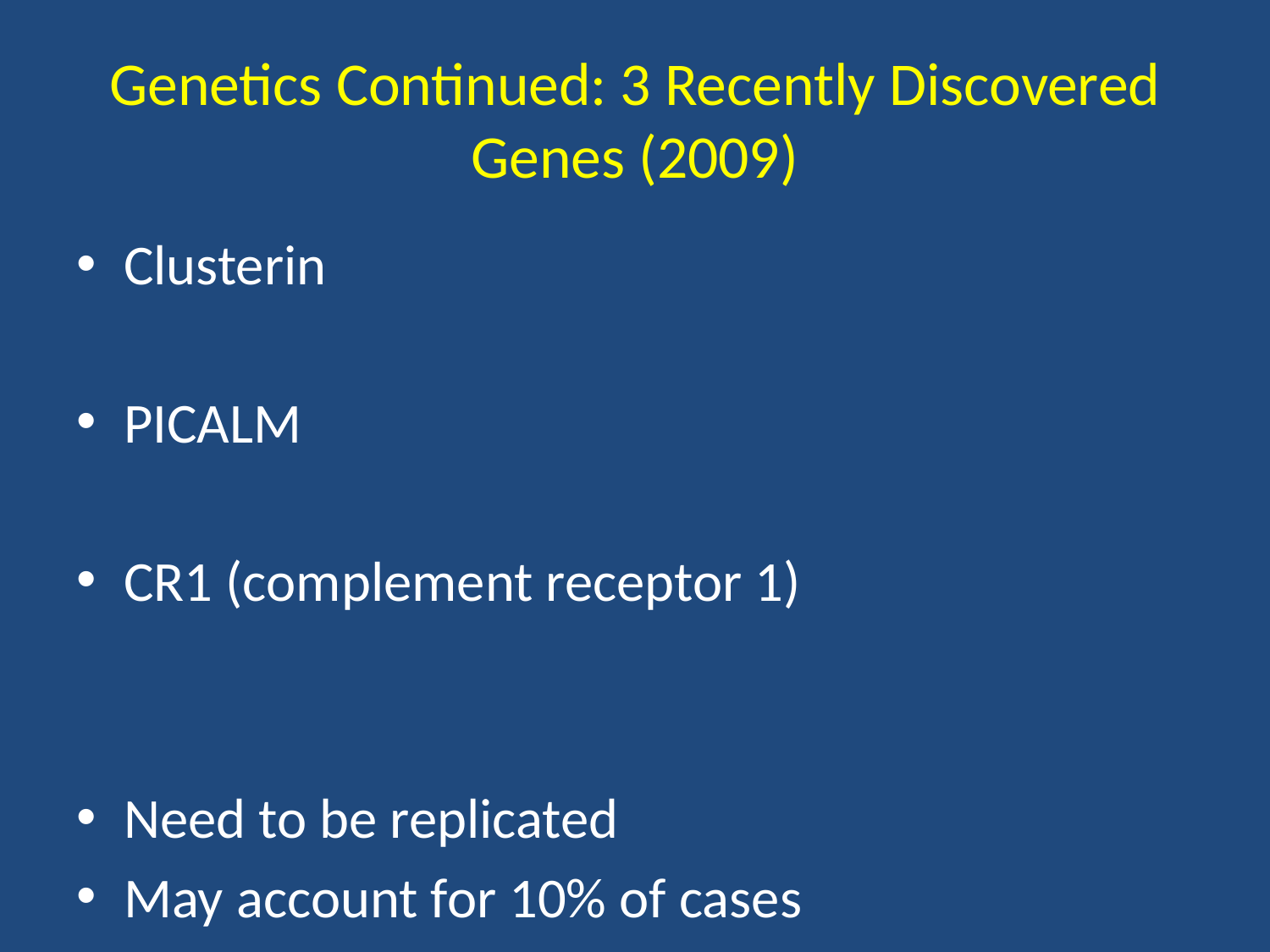

# Genetics Continued: 3 Recently Discovered Genes (2009)
Clusterin

PICALM

CR1 (complement receptor 1)

Need to be replicated
May account for 10% of cases